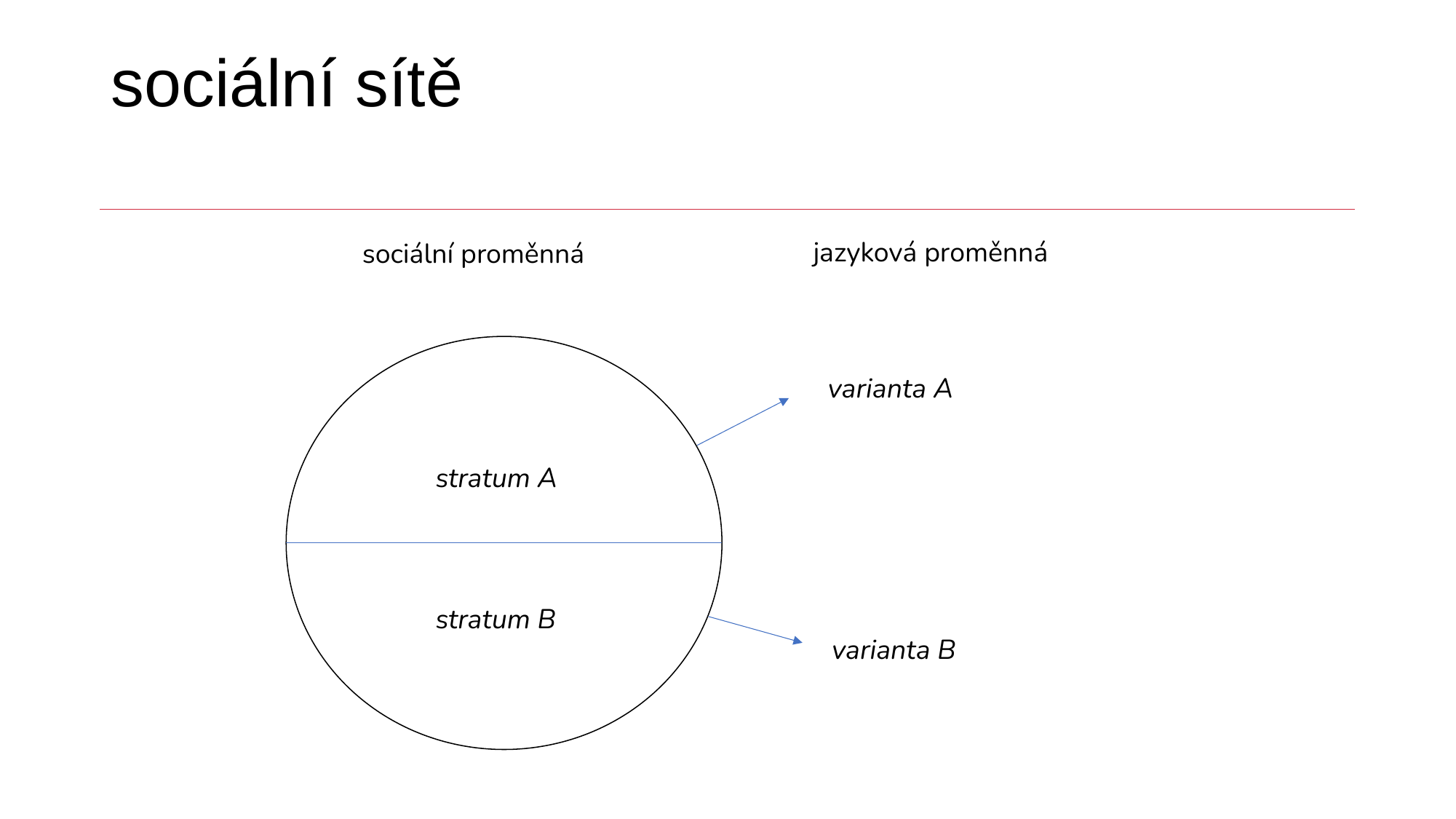

# sociální sítě
jazyková proměnná
sociální proměnná

varianta A
stratum A
stratum B
varianta B